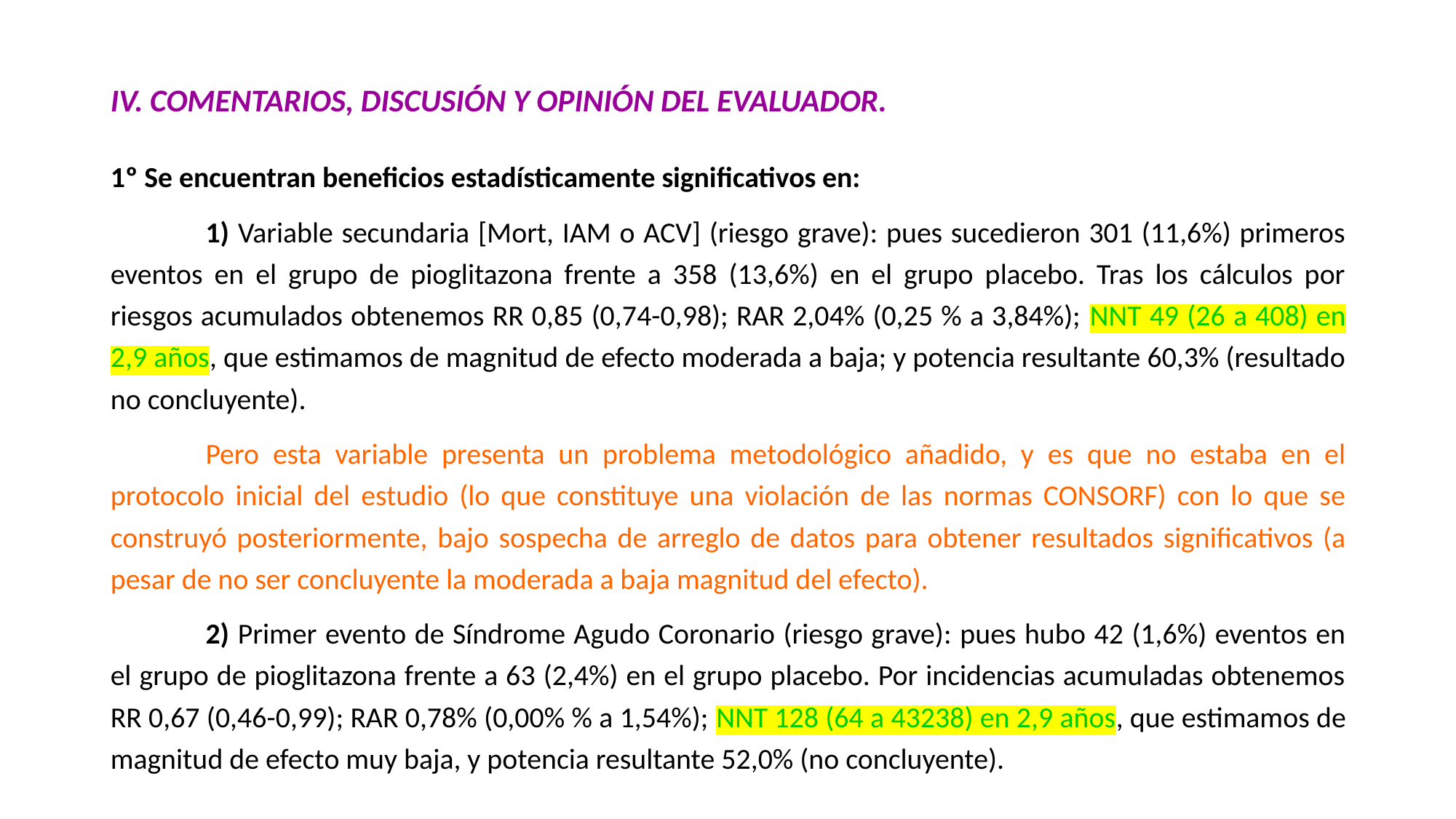

IV. COMENTARIOS, DISCUSIÓN Y OPINIÓN DEL EVALUADOR.

1º Se encuentran beneficios estadísticamente significativos en:
	1) Variable secundaria [Mort, IAM o ACV] (riesgo grave): pues sucedieron 301 (11,6%) primeros eventos en el grupo de pioglitazona frente a 358 (13,6%) en el grupo placebo. Tras los cálculos por riesgos acumulados obtenemos RR 0,85 (0,74-0,98); RAR 2,04% (0,25 % a 3,84%); NNT 49 (26 a 408) en 2,9 años, que estimamos de magnitud de efecto moderada a baja; y potencia resultante 60,3% (resultado no concluyente).
	Pero esta variable presenta un problema metodológico añadido, y es que no estaba en el protocolo inicial del estudio (lo que constituye una violación de las normas CONSORF) con lo que se construyó posteriormente, bajo sospecha de arreglo de datos para obtener resultados significativos (a pesar de no ser concluyente la moderada a baja magnitud del efecto).
	2) Primer evento de Síndrome Agudo Coronario (riesgo grave): pues hubo 42 (1,6%) eventos en el grupo de pioglitazona frente a 63 (2,4%) en el grupo placebo. Por incidencias acumuladas obtenemos RR 0,67 (0,46-0,99); RAR 0,78% (0,00% % a 1,54%); NNT 128 (64 a 43238) en 2,9 años, que estimamos de magnitud de efecto muy baja, y potencia resultante 52,0% (no concluyente).